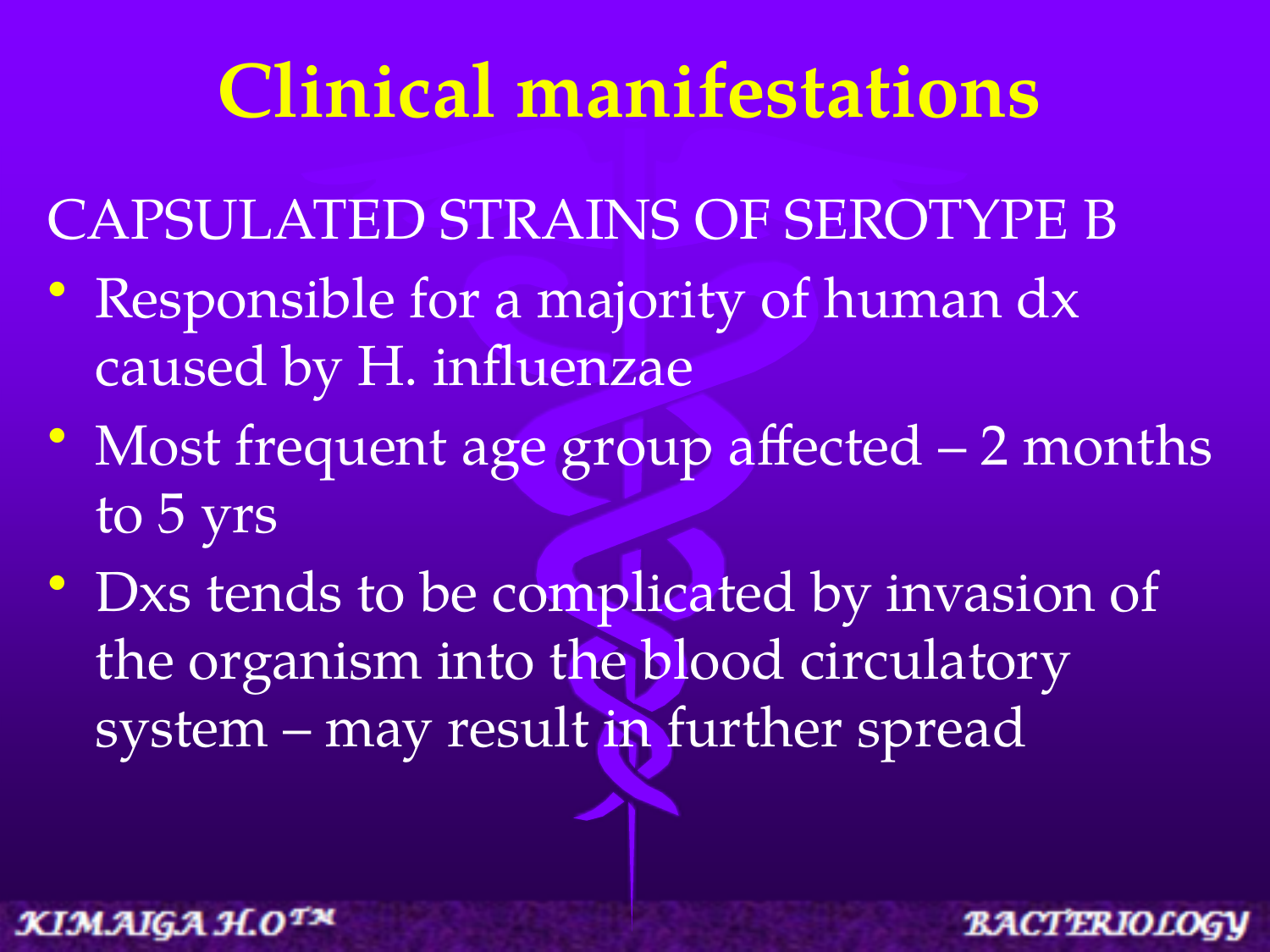

# Clinical manifestations
CAPSULATED STRAINS OF SEROTYPE B
Responsible for a majority of human dx caused by H. influenzae
Most frequent age group affected – 2 months to 5 yrs
Dxs tends to be complicated by invasion of the organism into the blood circulatory system – may result in further spread